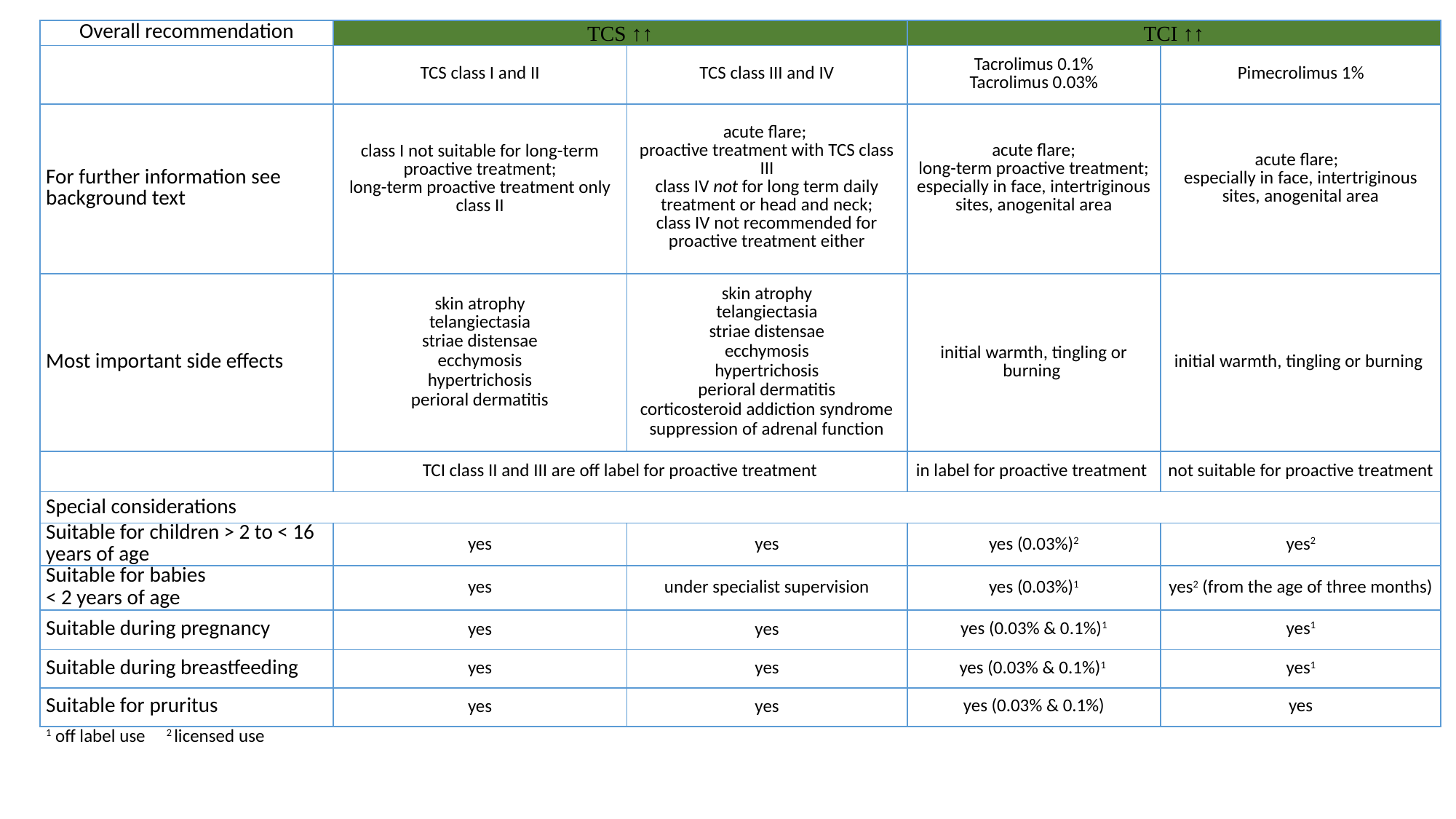

| Overall recommendation | TCS ↑↑ |  | TCI ↑↑ |  |
| --- | --- | --- | --- | --- |
|  | TCS class I and II | TCS class III and IV | Tacrolimus 0.1% Tacrolimus 0.03% | Pimecrolimus 1% |
| For further information see background text | class I not suitable for long-term proactive treatment; long-term proactive treatment only class II | acute flare; proactive treatment with TCS class III class IV not for long term daily treatment or head and neck; class IV not recommended for proactive treatment either | acute flare; long-term proactive treatment; especially in face, intertriginous sites, anogenital area | acute flare; especially in face, intertriginous sites, anogenital area |
| Most important side effects | skin atrophy telangiectasia striae distensae ecchymosis hypertrichosis perioral dermatitis | skin atrophy telangiectasia striae distensae ecchymosis hypertrichosis perioral dermatitis corticosteroid addiction syndrome suppression of adrenal function | initial warmth, tingling or burning | initial warmth, tingling or burning |
|  | TCI class II and III are off label for proactive treatment |  | in label for proactive treatment | not suitable for proactive treatment |
| Special considerations |  |  |  |  |
| Suitable for children > 2 to < 16 years of age | yes | yes | yes (0.03%)2 | yes2 |
| Suitable for babies < 2 years of age | yes | under specialist supervision | yes (0.03%)1 | yes2 (from the age of three months) |
| Suitable during pregnancy | yes | yes | yes (0.03% & 0.1%)1 | yes1 |
| Suitable during breastfeeding | yes | yes | yes (0.03% & 0.1%)1 | yes1 |
| Suitable for pruritus | yes | yes | yes (0.03% & 0.1%) | yes |
| 1 off label use 2 licensed use |  |  |  |  |